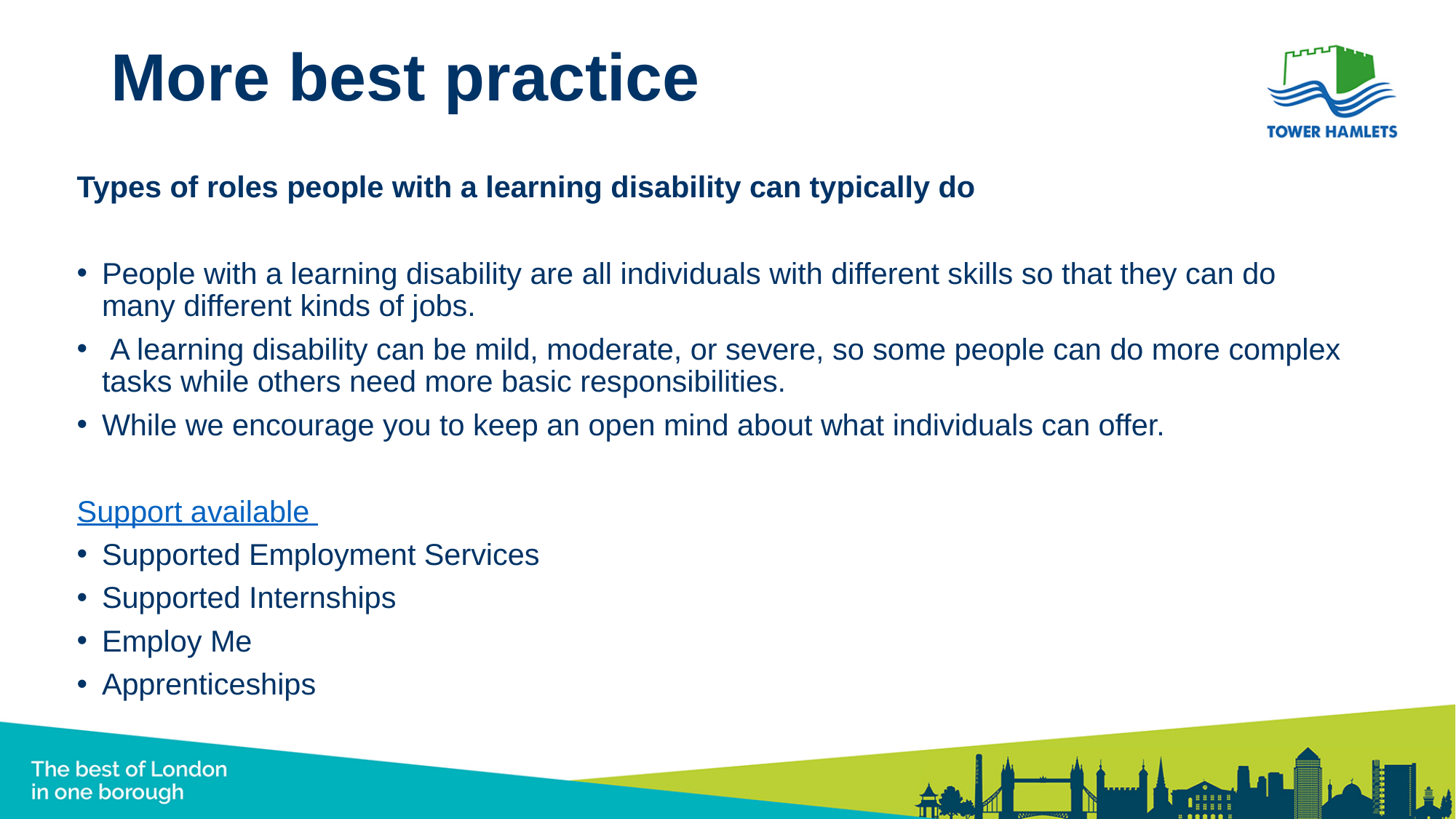

# More best practice
Types of roles people with a learning disability can typically do

People with a learning disability are all individuals with different skills so that they can do many different kinds of jobs.
 A learning disability can be mild, moderate, or severe, so some people can do more complex tasks while others need more basic responsibilities.
While we encourage you to keep an open mind about what individuals can offer.

Support available
Supported Employment Services
Supported Internships
Employ Me
Apprenticeships